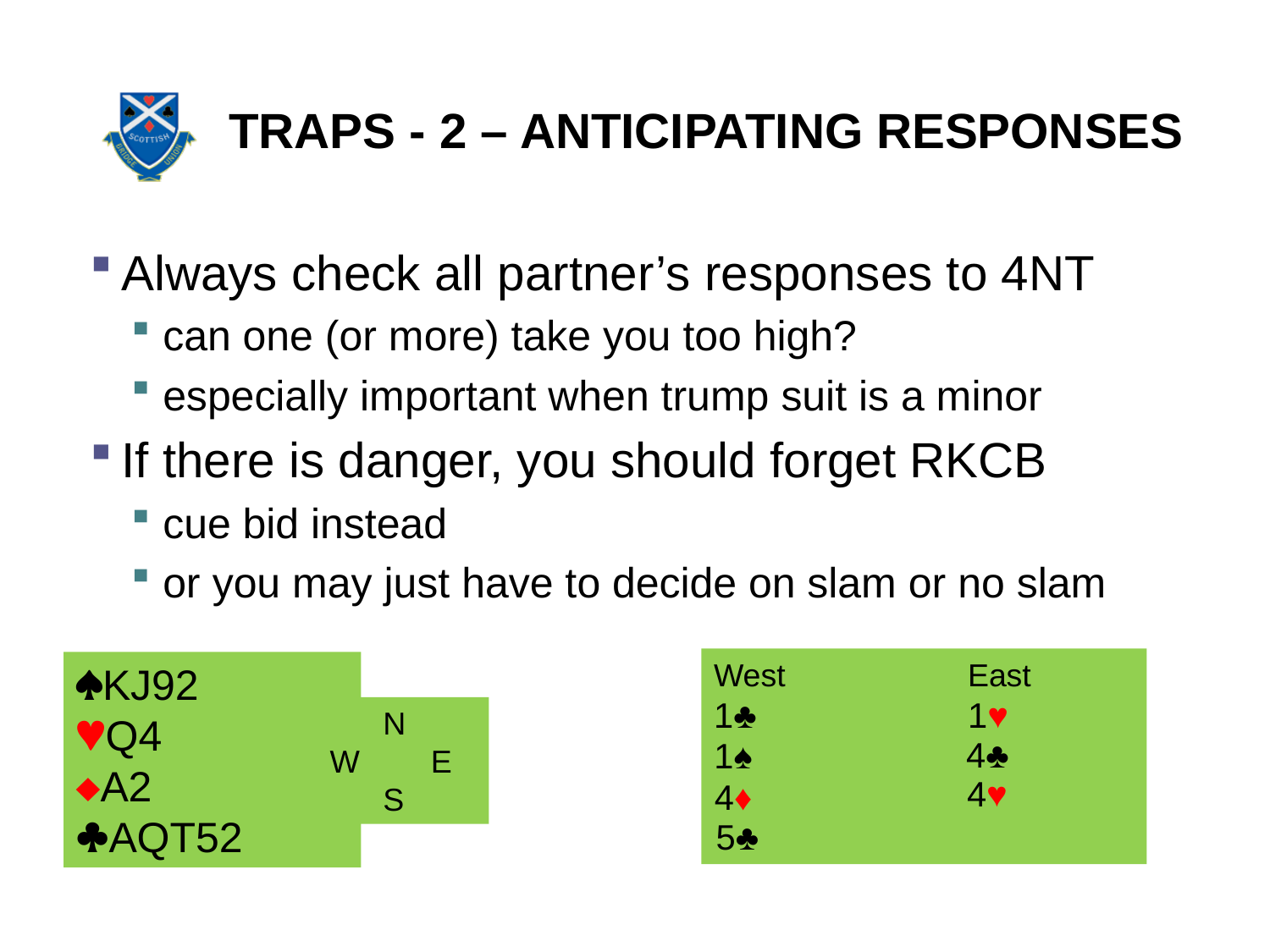

# Traps - 2 – Anticipating Responses
Always check all partner’s responses to 4NT
can one (or more) take you too high?
especially important when trump suit is a minor
If there is danger, you should forget RKCB
cue bid instead
or you may just have to decide on slam or no slam
West		East
1♣		1♥

♠KJ92
♥Q4
♦A2
♣AQT52
      N
W        E
      S
4♣
1♠
4♥
4♦
5♣